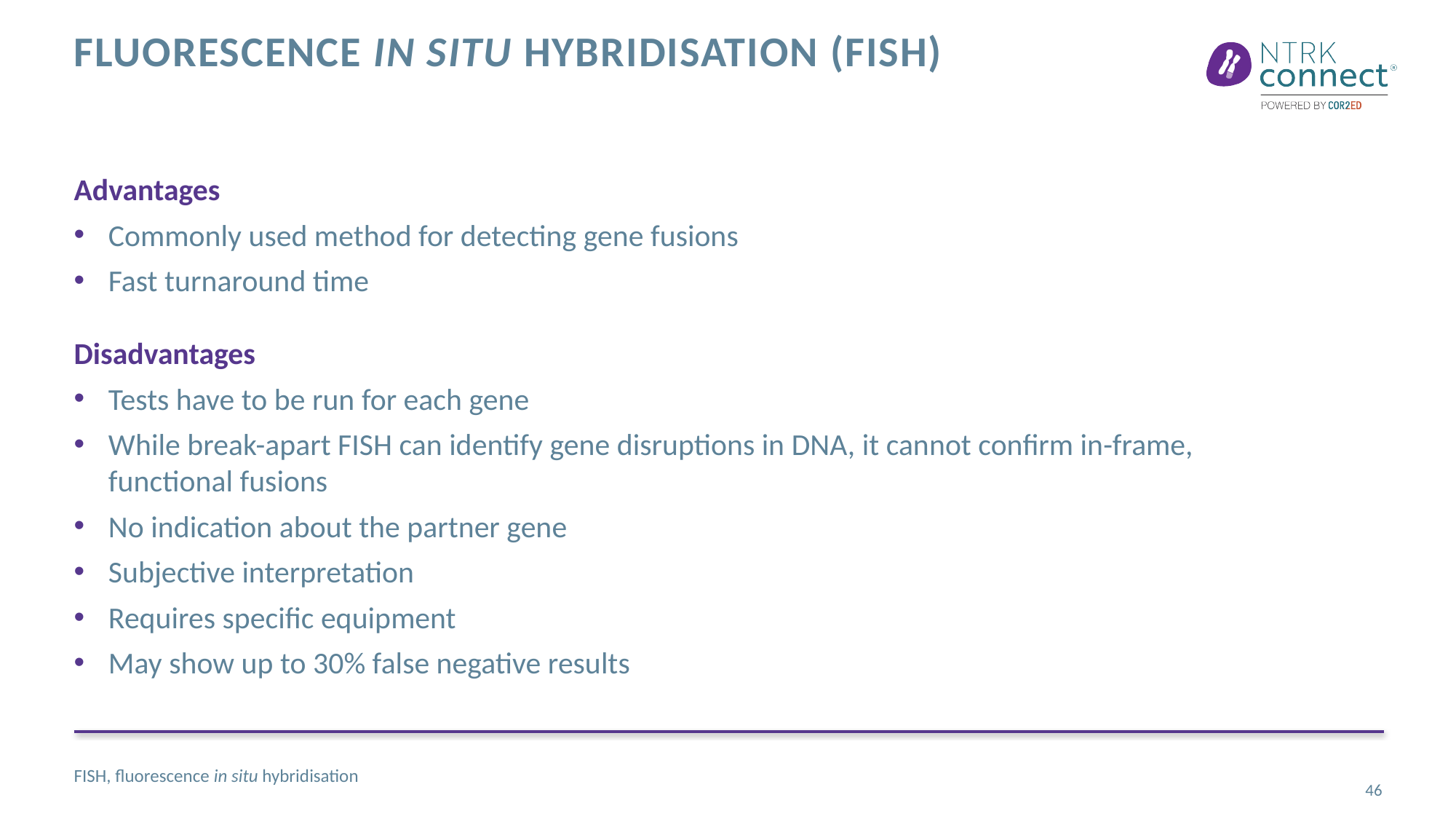

# Fluorescence in situ hybridisation (FISH)
Advantages
Commonly used method for detecting gene fusions
Fast turnaround time
Disadvantages
Tests have to be run for each gene
While break-apart FISH can identify gene disruptions in DNA, it cannot confirm in-frame,
functional fusions
No indication about the partner gene
Subjective interpretation
Requires specific equipment
May show up to 30% false negative results

FISH, fluorescence in situ hybridisation
46